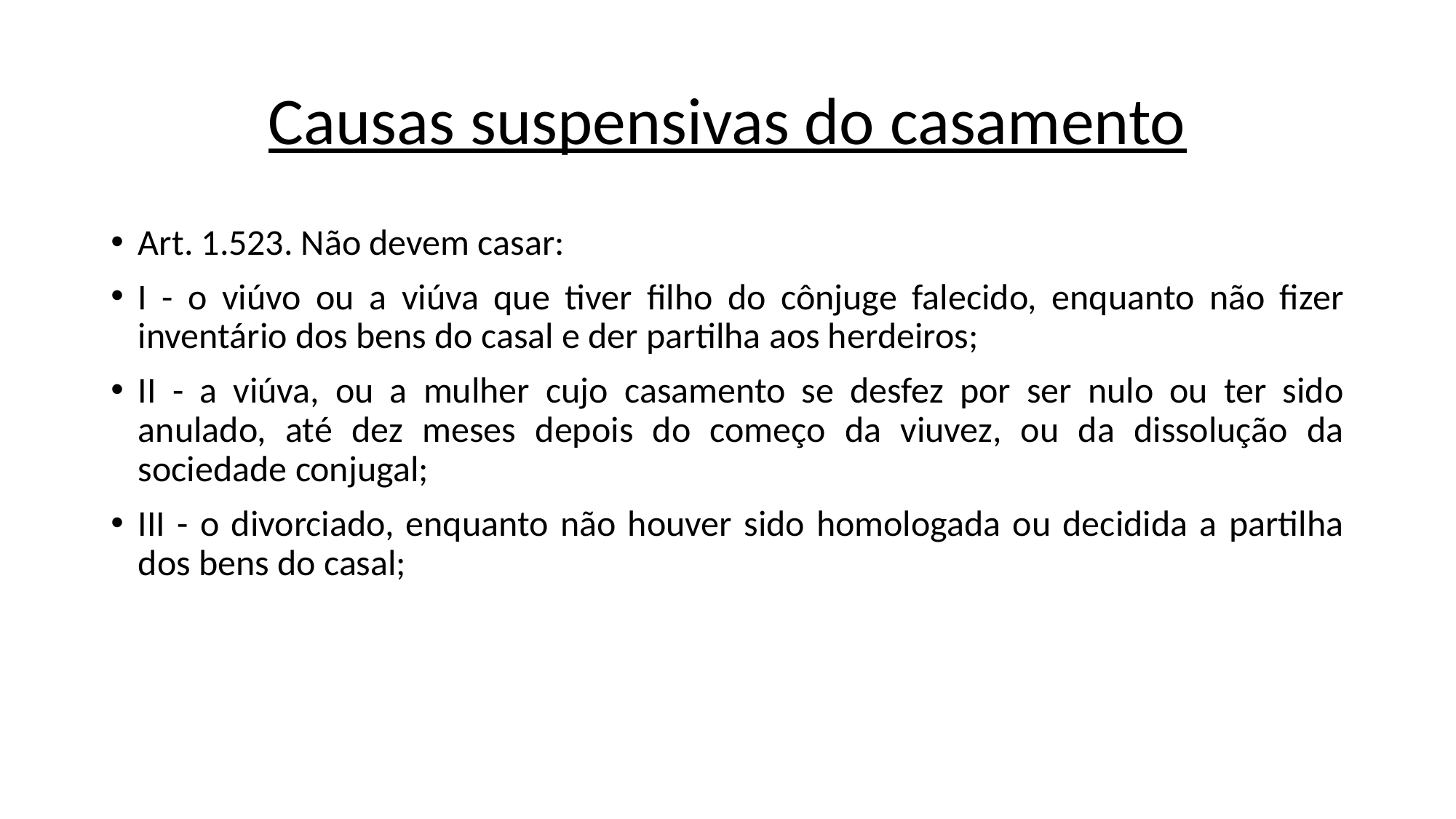

# Causas suspensivas do casamento
Art. 1.523. Não devem casar:
I - o viúvo ou a viúva que tiver filho do cônjuge falecido, enquanto não fizer inventário dos bens do casal e der partilha aos herdeiros;
II - a viúva, ou a mulher cujo casamento se desfez por ser nulo ou ter sido anulado, até dez meses depois do começo da viuvez, ou da dissolução da sociedade conjugal;
III - o divorciado, enquanto não houver sido homologada ou decidida a partilha dos bens do casal;